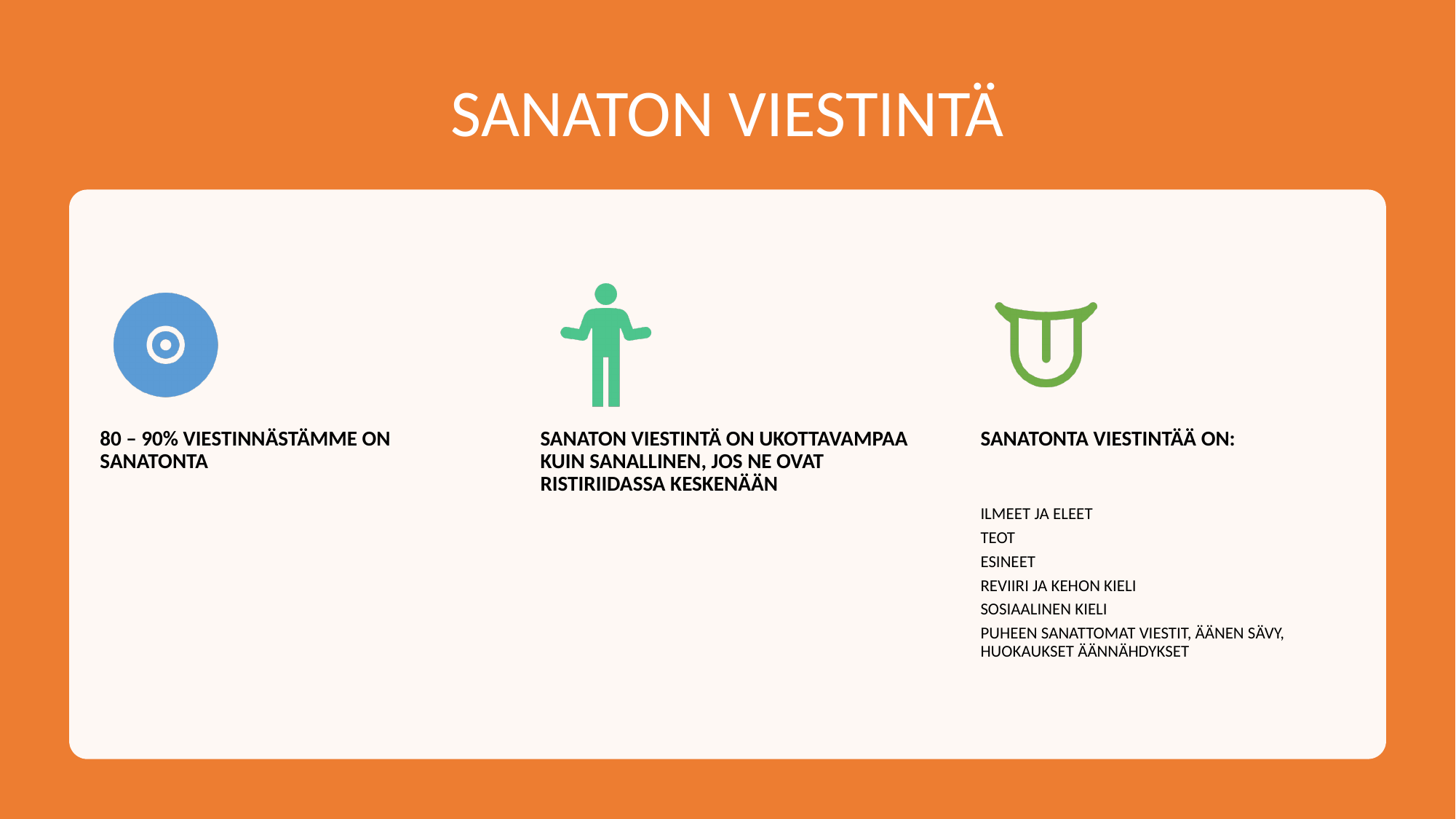

# SANATON VIESTINTÄ

80 – 90% VIESTINNÄSTÄMME ON SANATONTA
SANATON VIESTINTÄ ON UKOTTAVAMPAA KUIN SANALLINEN, JOS NE OVAT RISTIRIIDASSA KESKENÄÄN
SANATONTA VIESTINTÄÄ ON:
ILMEET JA ELEET
TEOT
ESINEET
REVIIRI JA KEHON KIELI
SOSIAALINEN KIELI
PUHEEN SANATTOMAT VIESTIT, ÄÄNEN SÄVY, HUOKAUKSET ÄÄNNÄHDYKSET